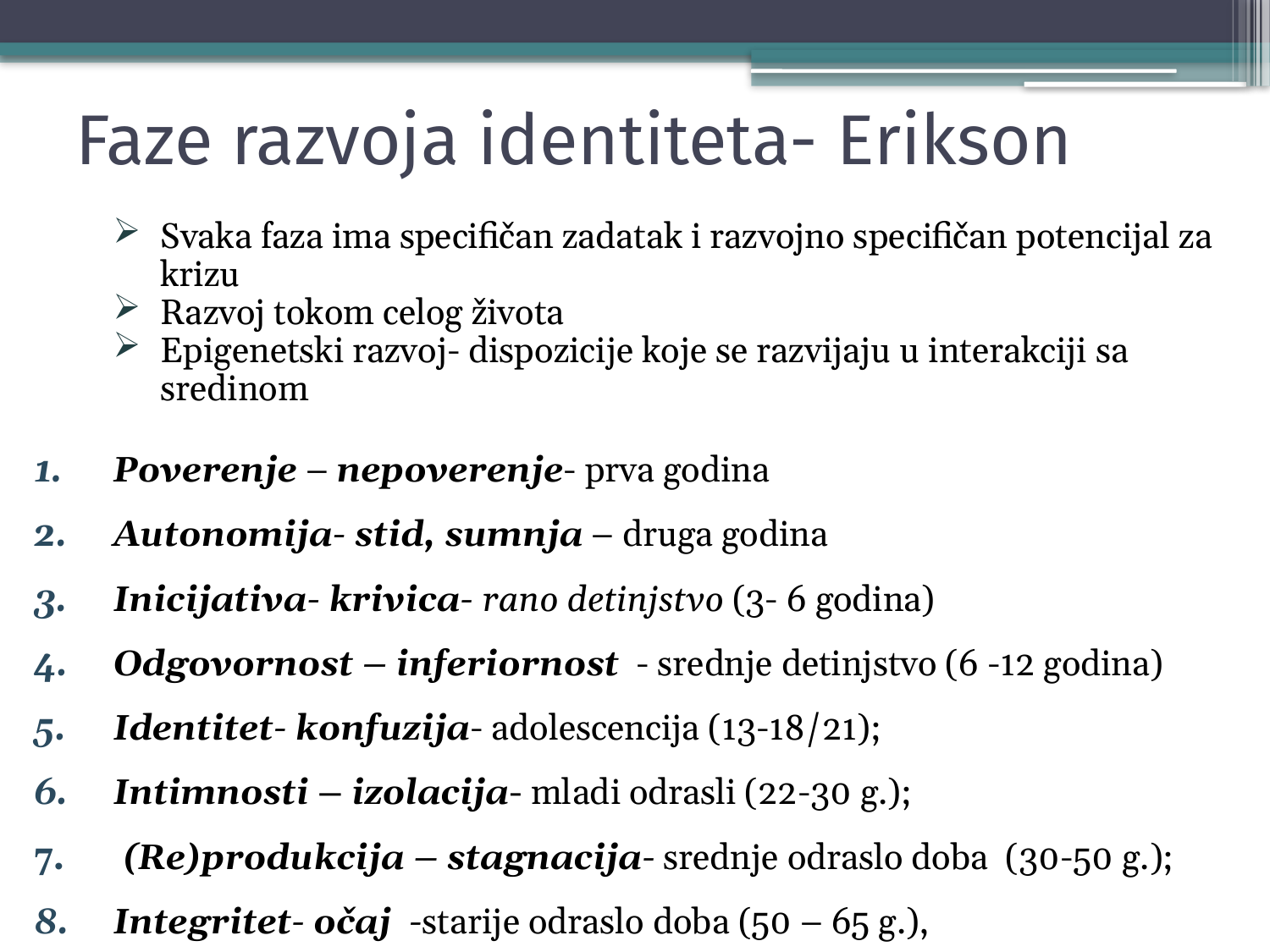

# Faze razvoja identiteta- Erikson
Svaka faza ima specifičan zadatak i razvojno specifičan potencijal za krizu
Razvoj tokom celog života
Epigenetski razvoj- dispozicije koje se razvijaju u interakciji sa sredinom

Poverenje – nepoverenje- prva godina
Autonomija- stid, sumnja – druga godina
Inicijativa- krivica- rano detinjstvo (3- 6 godina)
Odgovornost – inferiornost  - srednje detinjstvo (6 -12 godina)
Identitet- konfuzija- adolescencija (13-18/21);
Intimnosti – izolacija- mladi odrasli (22-30 g.);
 (Re)produkcija – stagnacija- srednje odraslo doba  (30-50 g.);
Integritet- očaj  -starije odraslo doba (50 – 65 g.),